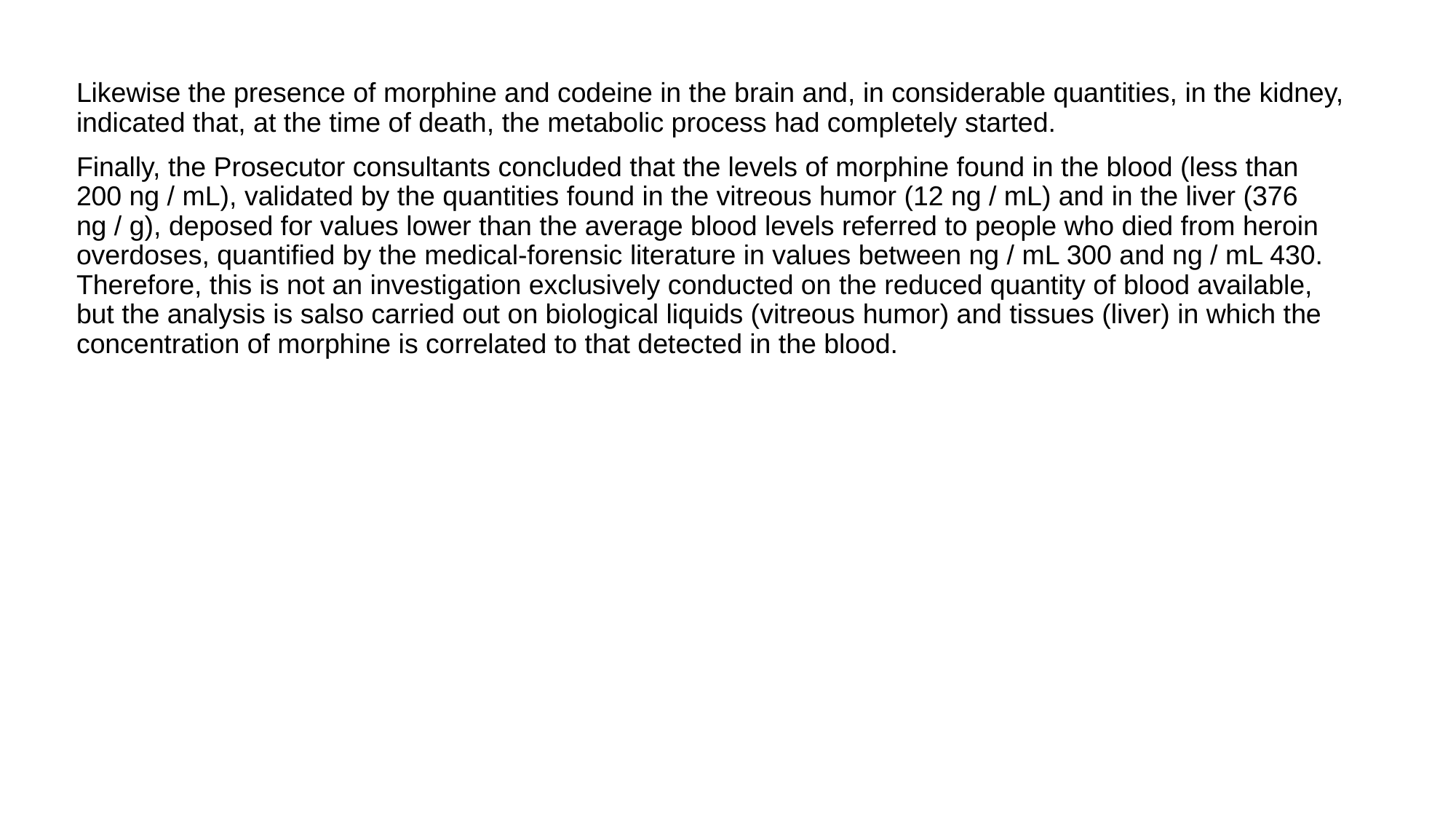

Likewise the presence of morphine and codeine in the brain and, in considerable quantities, in the kidney, indicated that, at the time of death, the metabolic process had completely started.
Finally, the Prosecutor consultants concluded that the levels of morphine found in the blood (less than 200 ng / mL), validated by the quantities found in the vitreous humor (12 ng / mL) and in the liver (376 ng / g), deposed for values lower than the average blood levels referred to people who died from heroin overdoses, quantified by the medical-forensic literature in values between ng / mL 300 and ng / mL 430. Therefore, this is not an investigation exclusively conducted on the reduced quantity of blood available, but the analysis is salso carried out on biological liquids (vitreous humor) and tissues (liver) in which the concentration of morphine is correlated to that detected in the blood.